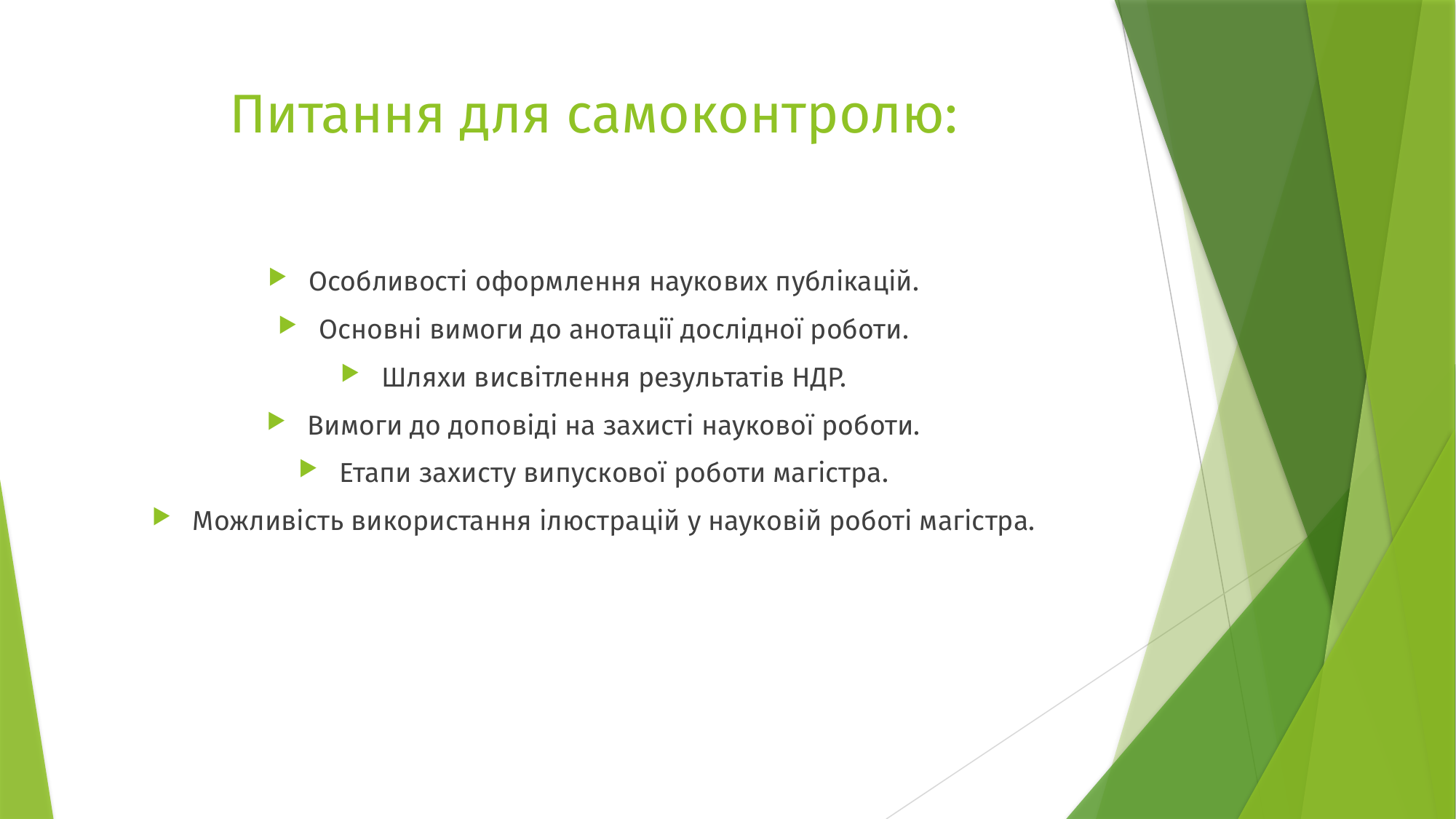

# Питання для самоконтролю:
Особливості оформлення наукових публікацій.
Основні вимоги до анотації дослідної роботи.
Шляхи висвітлення результатів НДР.
Вимоги до доповіді на захисті наукової роботи.
Етапи захисту випускової роботи магістра.
Можливість використання ілюстрацій у науковій роботі магістра.